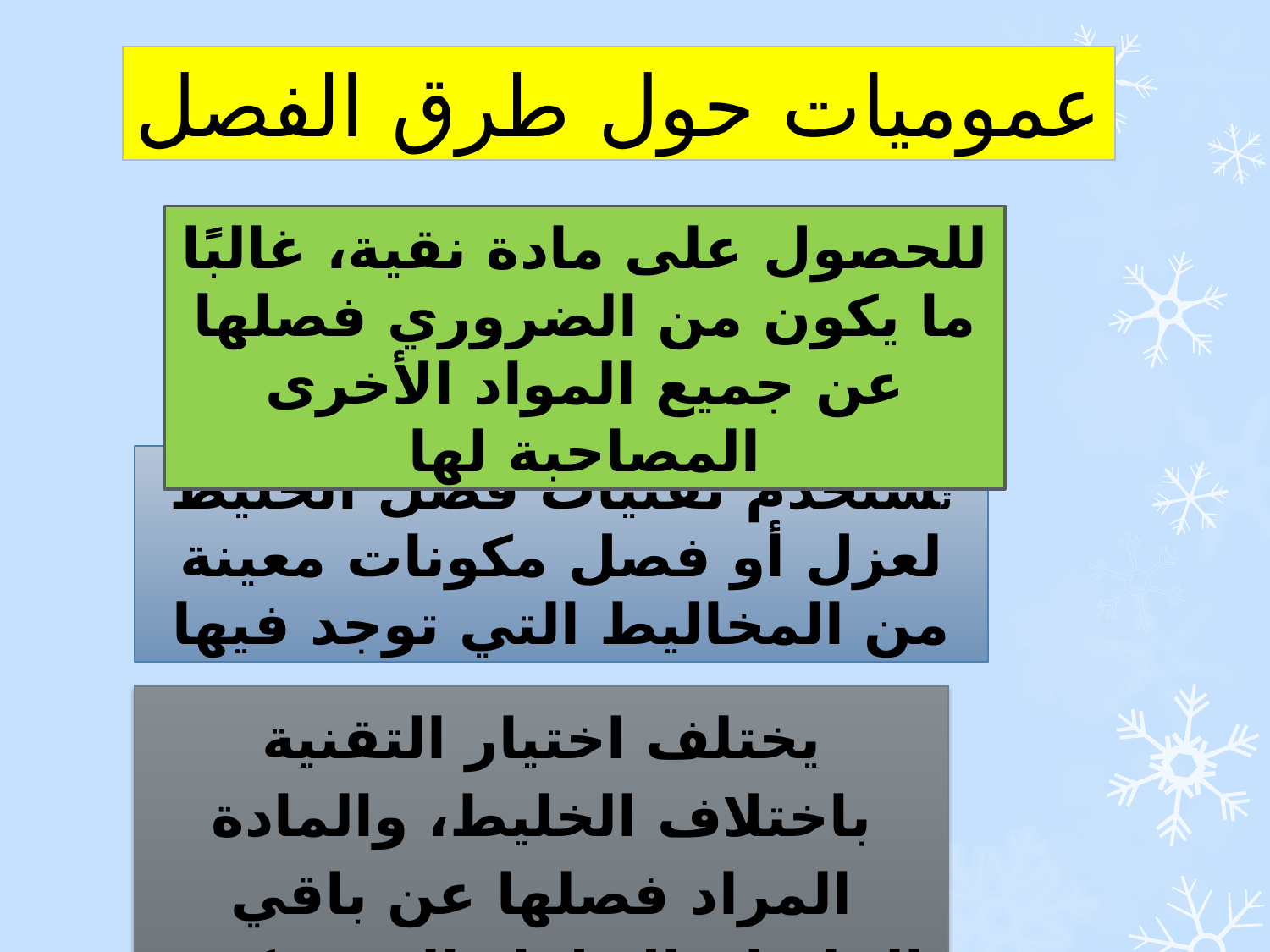

عموميات حول طرق الفصل
للحصول على مادة نقية، غالبًا ما يكون من الضروري فصلها عن جميع المواد الأخرى المصاحبة لها
تستخدم تقنيات فصل الخليط لعزل أو فصل مكونات معينة من المخاليط التي توجد فيها
يختلف اختيار التقنية باختلاف الخليط، والمادة المراد فصلها عن باقي الخليط والاطوار التي يتكون منها الخليط.